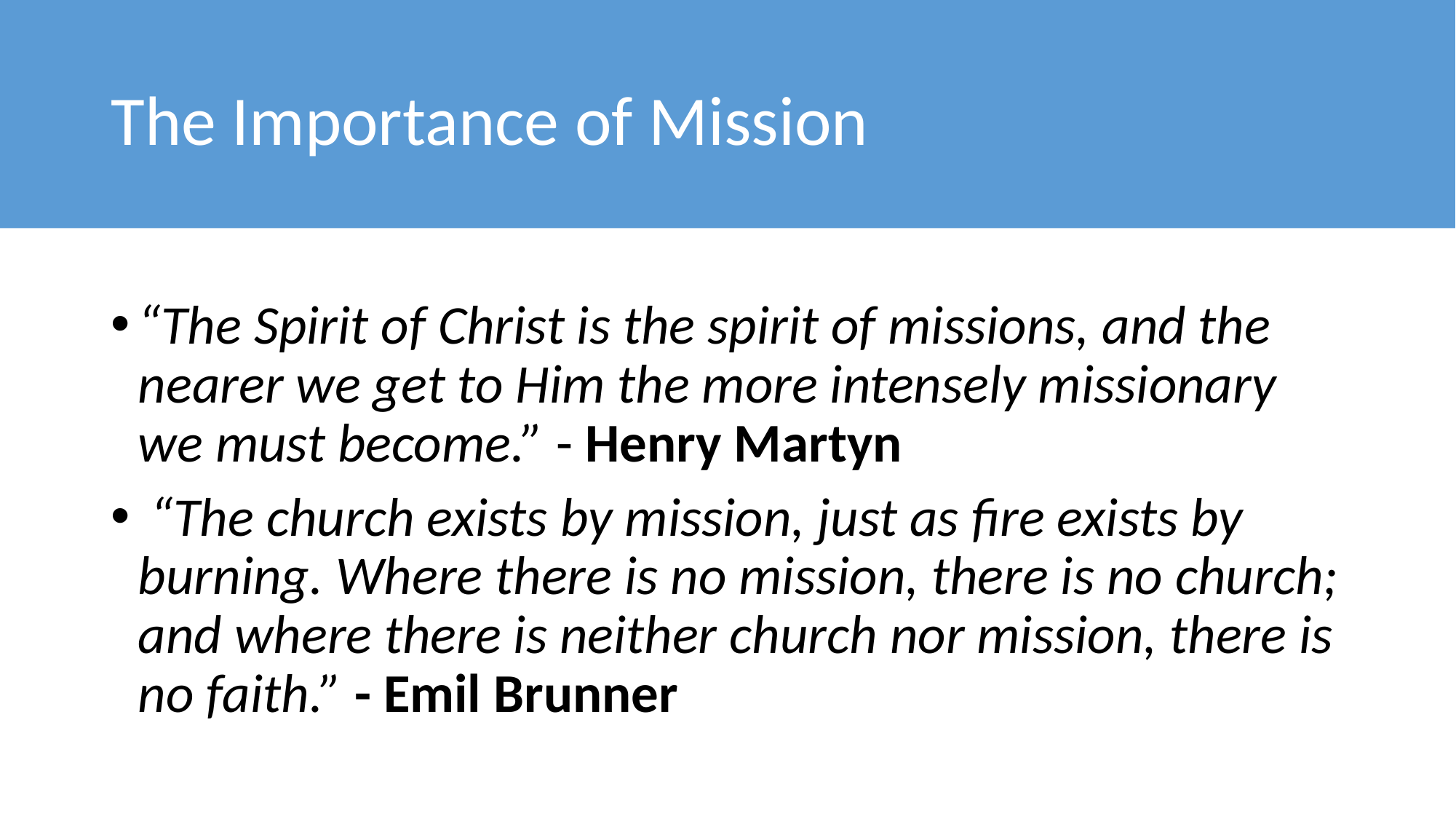

# The Importance of Mission
“The Spirit of Christ is the spirit of missions, and the nearer we get to Him the more intensely missionary we must become.” - Henry Martyn
 “The church exists by mission, just as fire exists by burning. Where there is no mission, there is no church; and where there is neither church nor mission, there is no faith.” - Emil Brunner